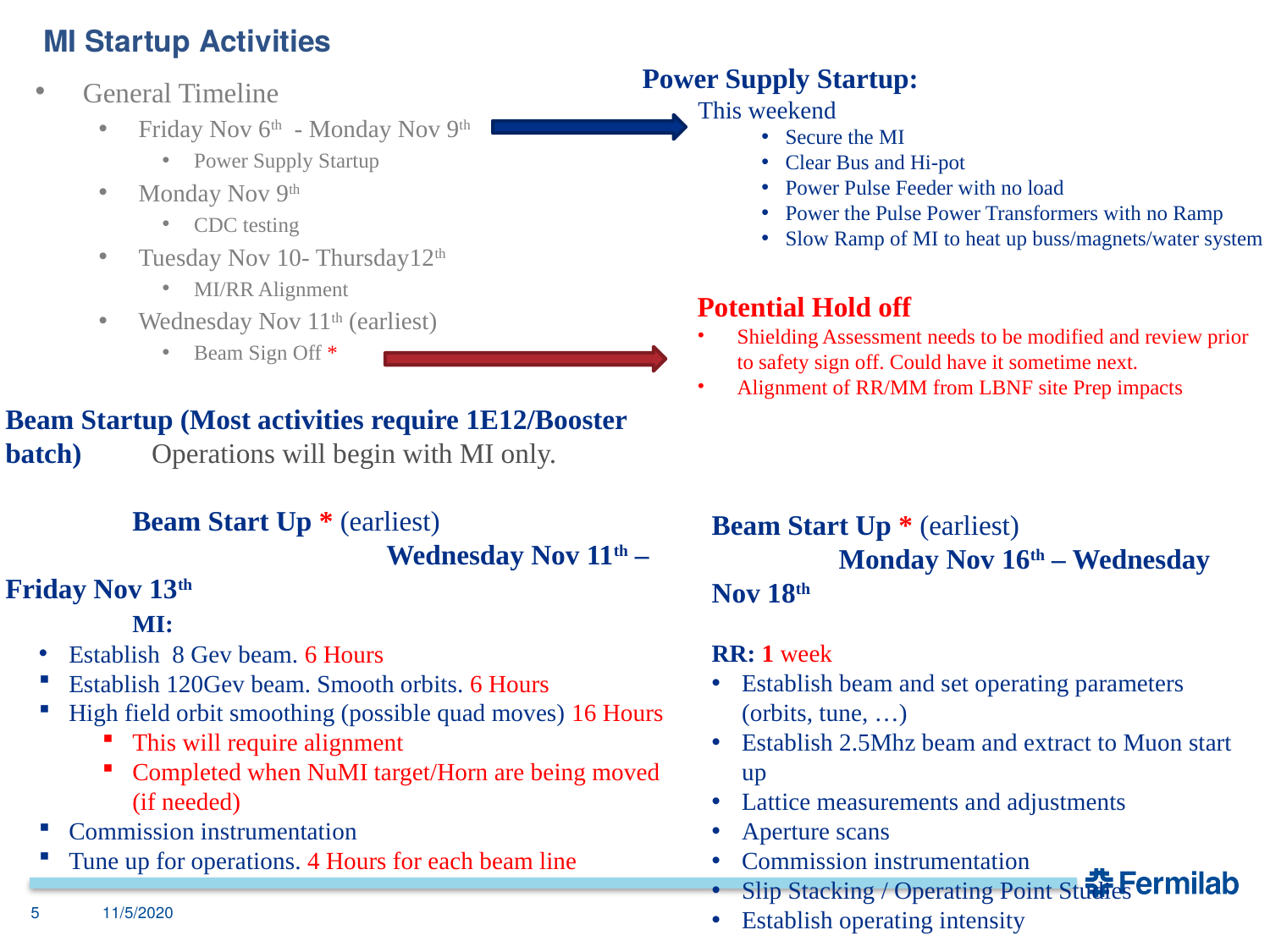

# MI Startup Activities
Power Supply Startup:
This weekend
Secure the MI
Clear Bus and Hi-pot
Power Pulse Feeder with no load
Power the Pulse Power Transformers with no Ramp
Slow Ramp of MI to heat up buss/magnets/water system

General Timeline
Friday Nov 6th  - Monday Nov 9th
Power Supply Startup
Monday Nov 9th
CDC testing
Tuesday Nov 10- Thursday12th
MI/RR Alignment
Wednesday Nov 11th (earliest)
Beam Sign Off *

Potential Hold off
Shielding Assessment needs to be modified and review prior to safety sign off. Could have it sometime next.
Alignment of RR/MM from LBNF site Prep impacts

Beam Startup (Most activities require 1E12/Booster batch)          Operations will begin with MI only.

	Beam Start Up * (earliest)
			Wednesday Nov 11th – Friday Nov 13th
	MI:
Establish  8 Gev beam. 6 Hours
Establish 120Gev beam. Smooth orbits. 6 Hours
High field orbit smoothing (possible quad moves) 16 Hours
This will require alignment
Completed when NuMI target/Horn are being moved (if needed)
Commission instrumentation
Tune up for operations. 4 Hours for each beam line

Beam Start Up * (earliest)
	Monday Nov 16th – Wednesday Nov 18th

RR: 1 week
Establish beam and set operating parameters (orbits, tune, …)
Establish 2.5Mhz beam and extract to Muon start up
Lattice measurements and adjustments
Aperture scans
Commission instrumentation
Slip Stacking / Operating Point Studies
Establish operating intensity

5
11/5/2020